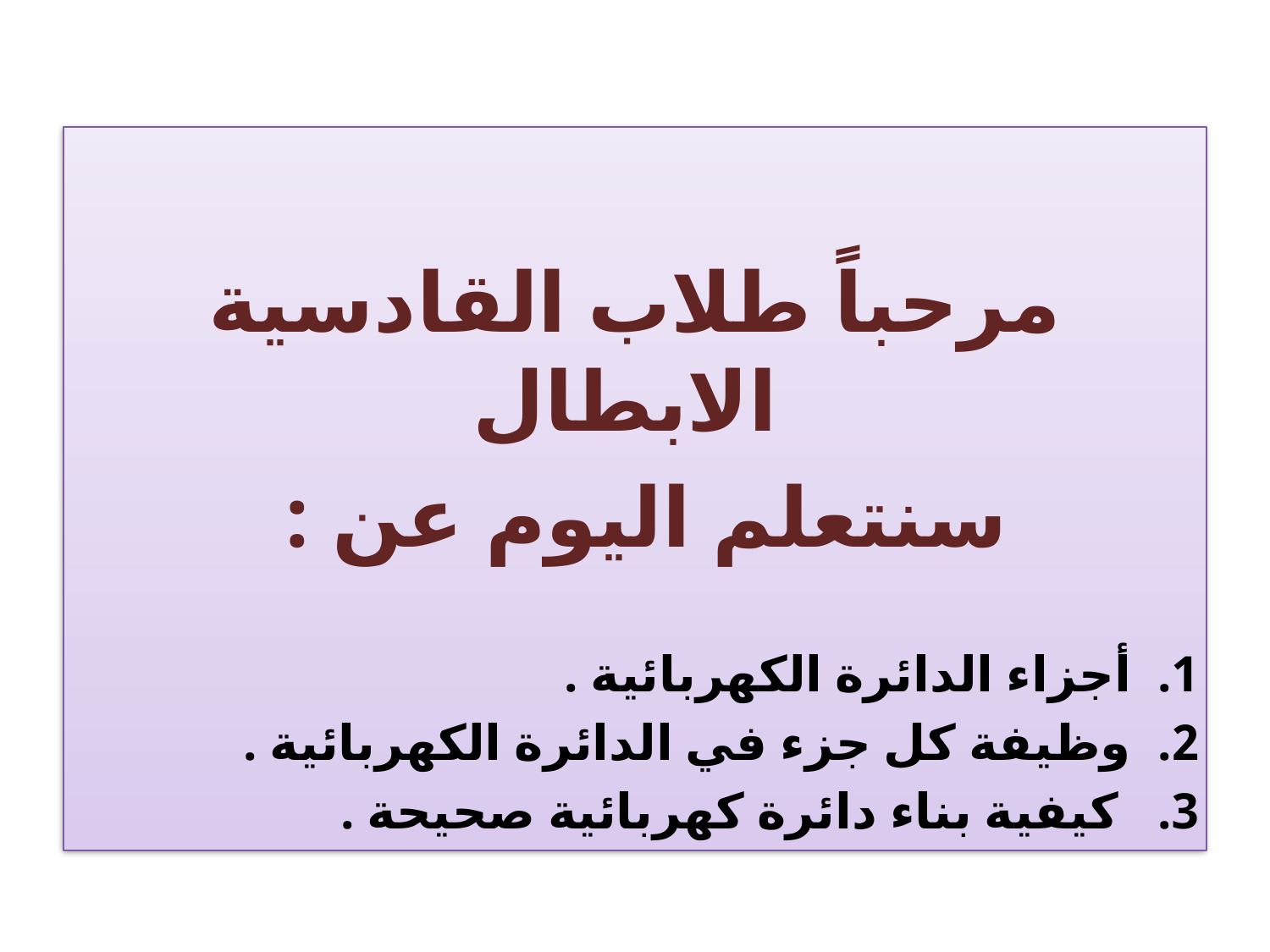

مرحباً طلاب القادسية الابطال
سنتعلم اليوم عن :

أجزاء الدائرة الكهربائية .
وظيفة كل جزء في الدائرة الكهربائية .
 كيفية بناء دائرة كهربائية صحيحة .